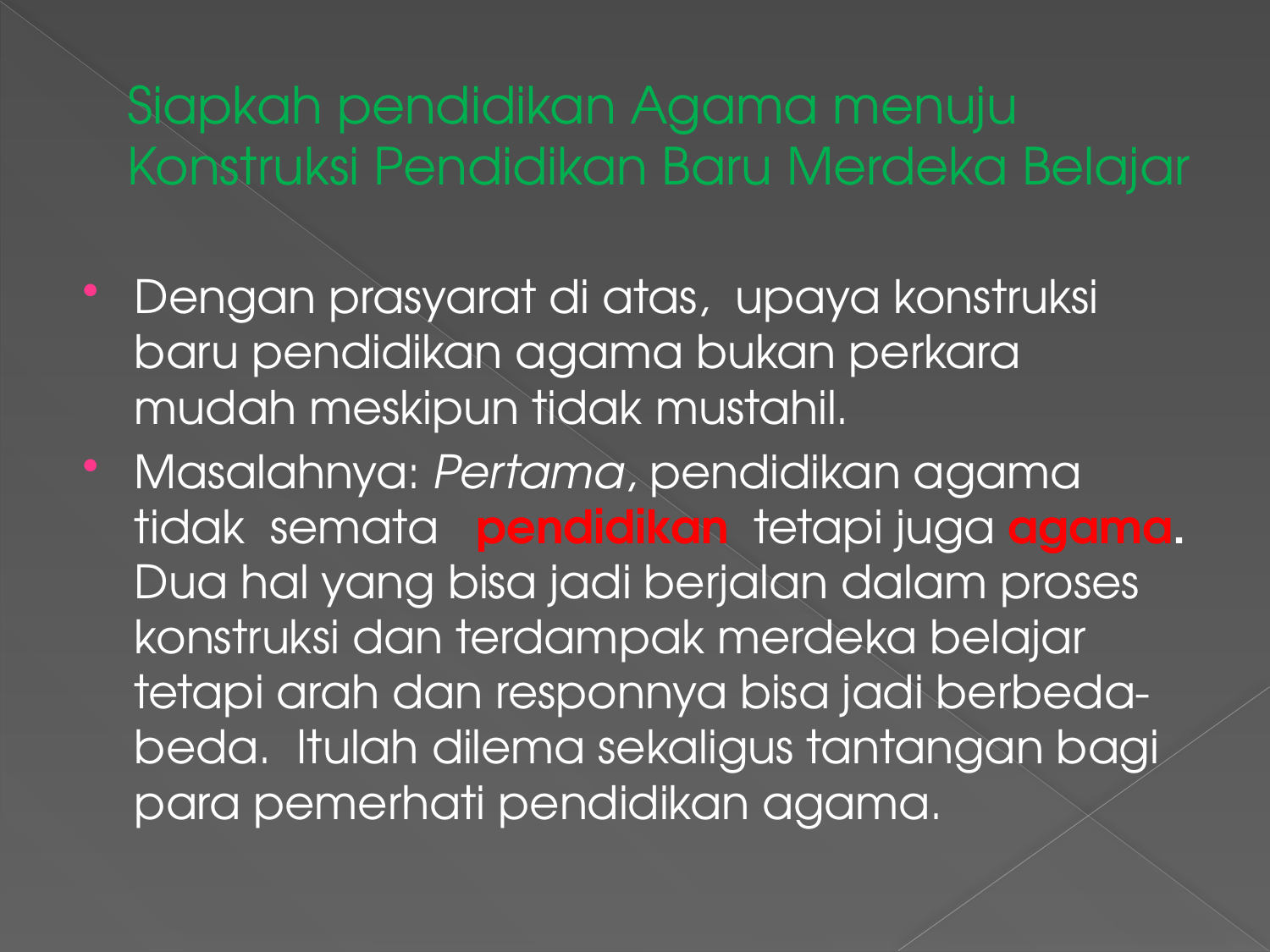

# Siapkah pendidikan Agama menuju Konstruksi Pendidikan Baru Merdeka Belajar
Dengan prasyarat di atas,  upaya konstruksi baru pendidikan agama bukan perkara mudah meskipun tidak mustahil.
Masalahnya: Pertama, pendidikan agama tidak  semata   pendidikan  tetapi juga agama. Dua hal yang bisa jadi berjalan dalam proses konstruksi dan terdampak merdeka belajar tetapi arah dan responnya bisa jadi berbeda-beda.  Itulah dilema sekaligus tantangan bagi para pemerhati pendidikan agama.